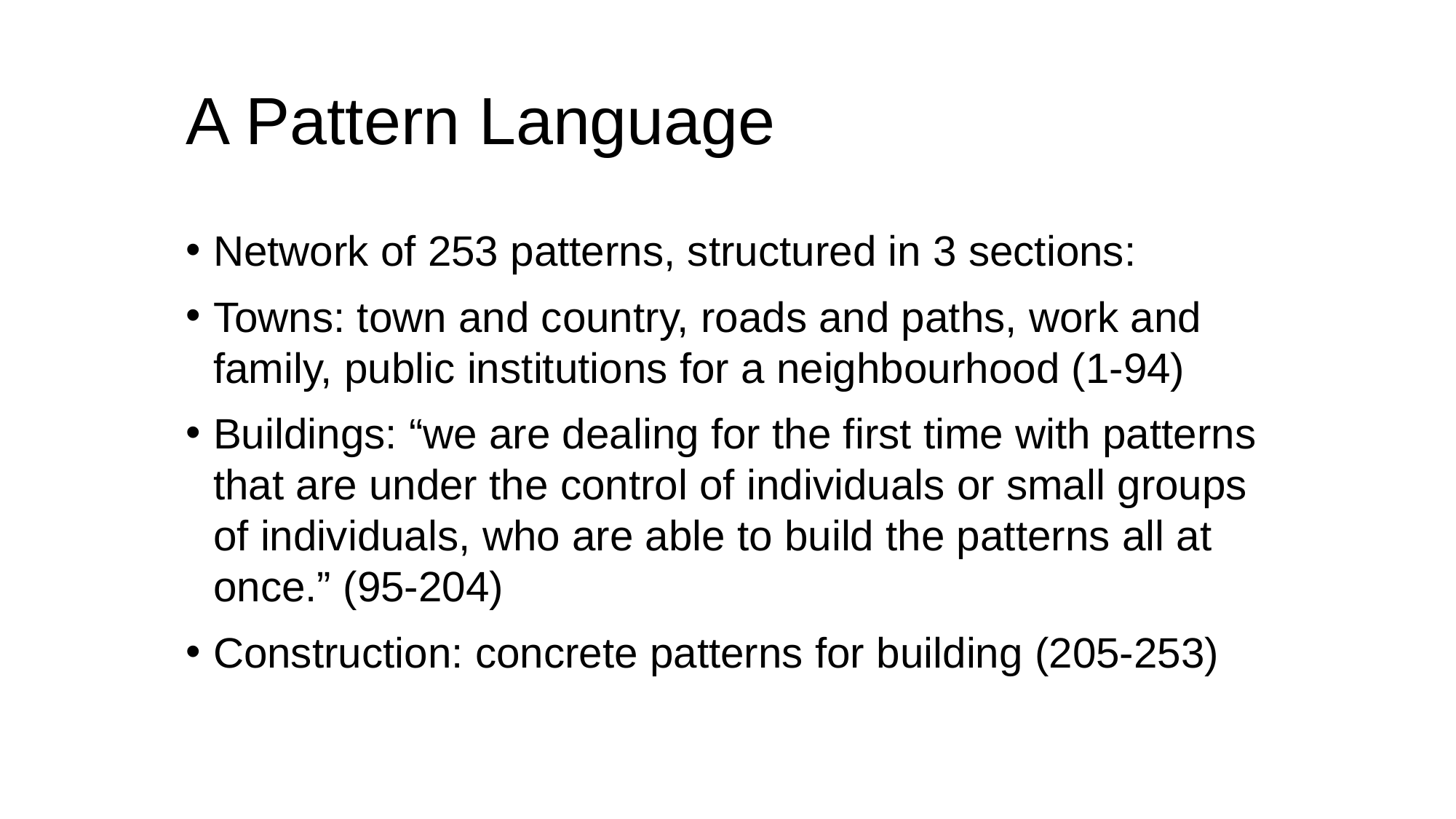

# A Pattern Language
Network of 253 patterns, structured in 3 sections:
Towns: town and country, roads and paths, work and family, public institutions for a neighbourhood (1-94)
Buildings: “we are dealing for the first time with patterns that are under the control of individuals or small groups of individuals, who are able to build the patterns all at once.” (95-204)
Construction: concrete patterns for building (205-253)